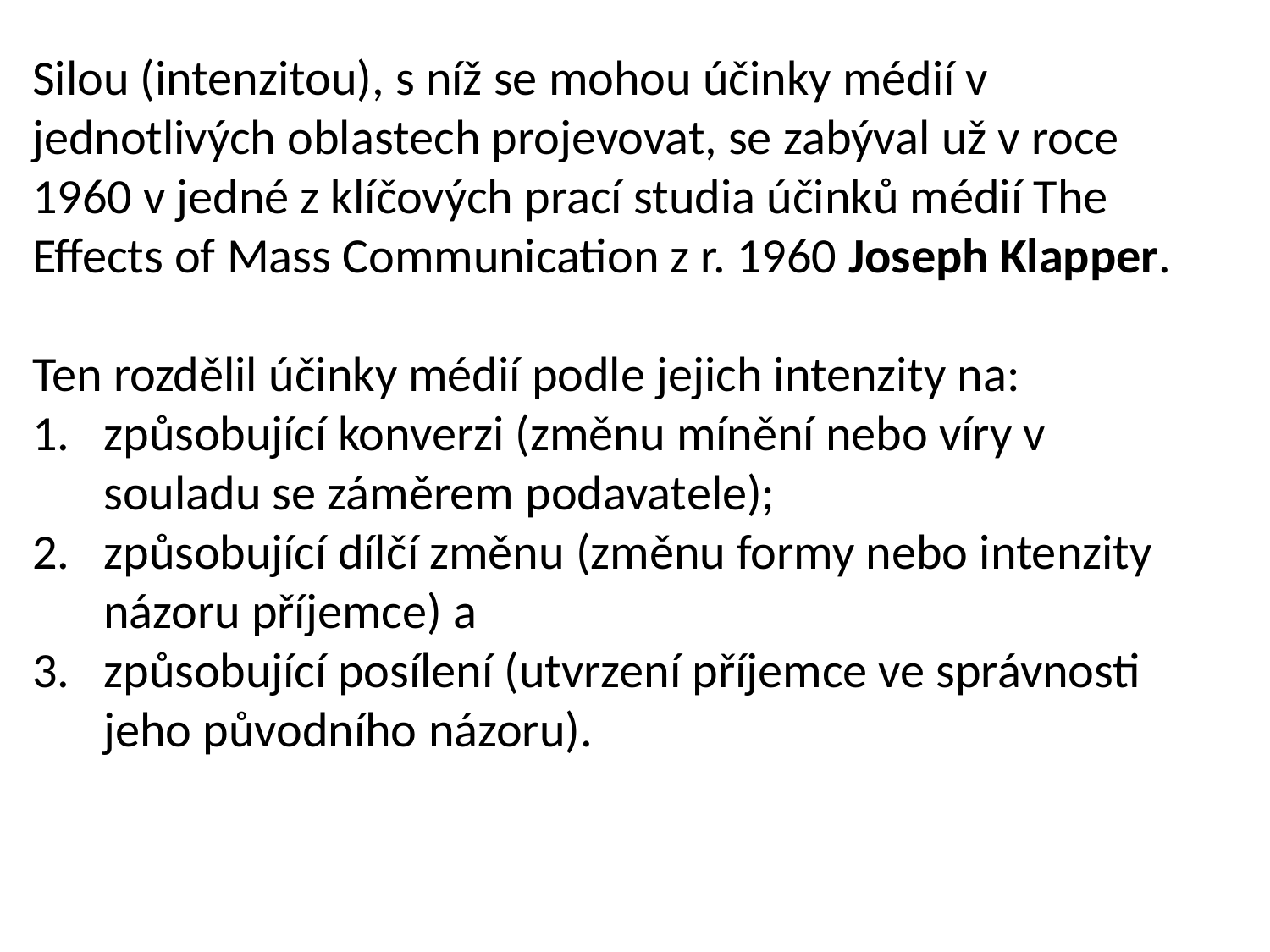

Silou (intenzitou), s níž se mohou účinky médií v jednotlivých oblastech projevovat, se zabýval už v roce 1960 v jedné z klíčových prací studia účinků médií The Effects of Mass Communication z r. 1960 Joseph Klapper.

Ten rozdělil účinky médií podle jejich intenzity na:
způsobující konverzi (změnu mínění nebo víry v souladu se záměrem podavatele);
způsobující dílčí změnu (změnu formy nebo intenzity názoru příjemce) a
způsobující posílení (utvrzení příjemce ve správnosti jeho původního názoru).